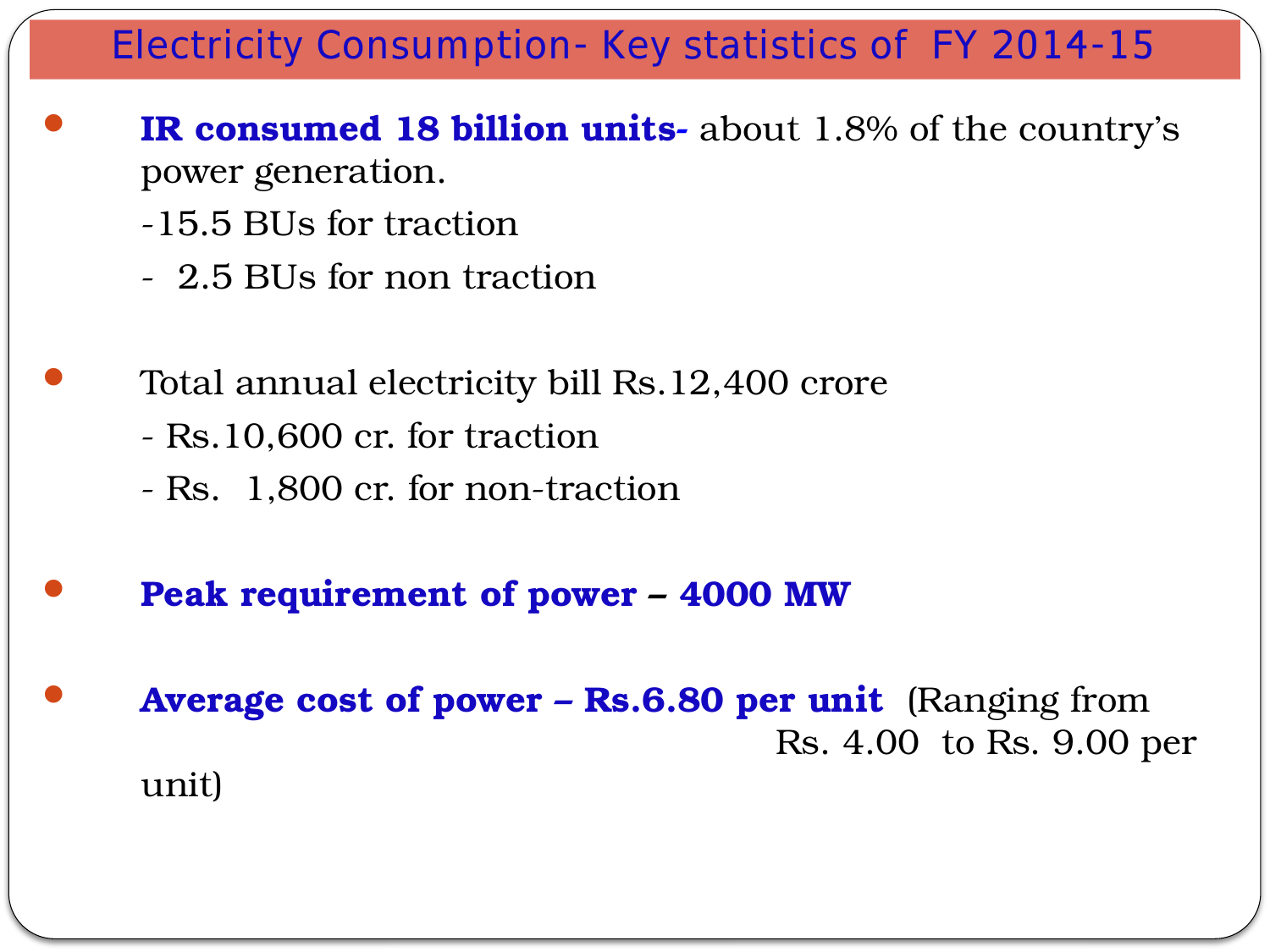

# Electricity Consumption- Key statistics of  FY 2014-15
IR consumed 18 billion units- about 1.8% of the country’s power generation.
	-15.5 BUs for traction
	-  2.5 BUs for non traction

Total annual electricity bill Rs.12,400 crore
	- Rs.10,600 cr. for traction
	- Rs.  1,800 cr. for non-traction

Peak requirement of power – 4000 MW

Average cost of power – Rs.6.80 per unit  (Ranging from 					Rs. 4.00  to Rs. 9.00 per unit)